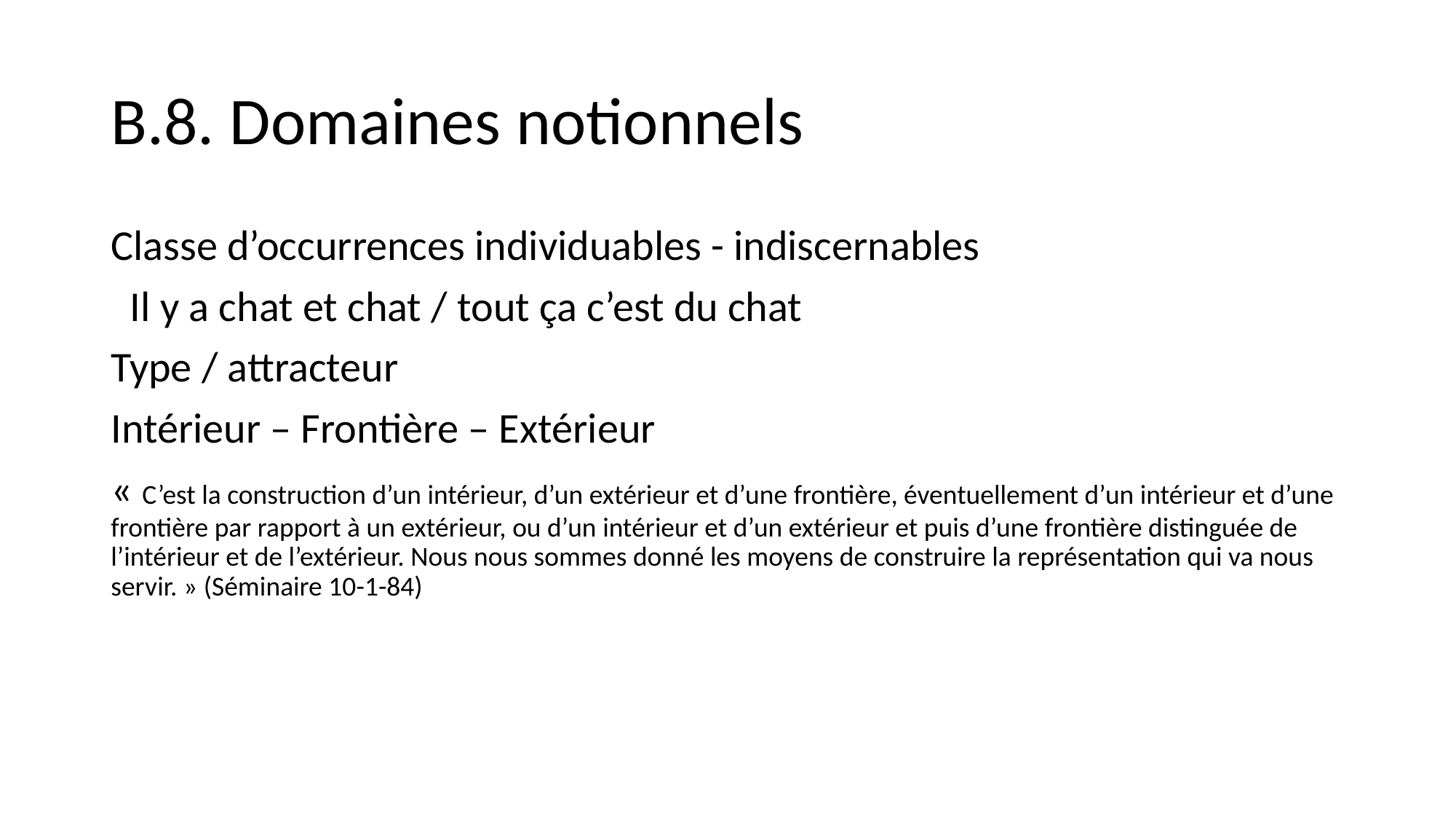

# B.8. Domaines notionnels
Classe d’occurrences individuables - indiscernables
  Il y a chat et chat / tout ça c’est du chat
Type / attracteur
Intérieur – Frontière – Extérieur
« C’est la construction d’un intérieur, d’un extérieur et d’une frontière, éventuellement d’un intérieur et d’une frontière par rapport à un extérieur, ou d’un intérieur et d’un extérieur et puis d’une frontière distinguée de l’intérieur et de l’extérieur. Nous nous sommes donné les moyens de construire la représentation qui va nous servir. » (Séminaire 10-1-84)